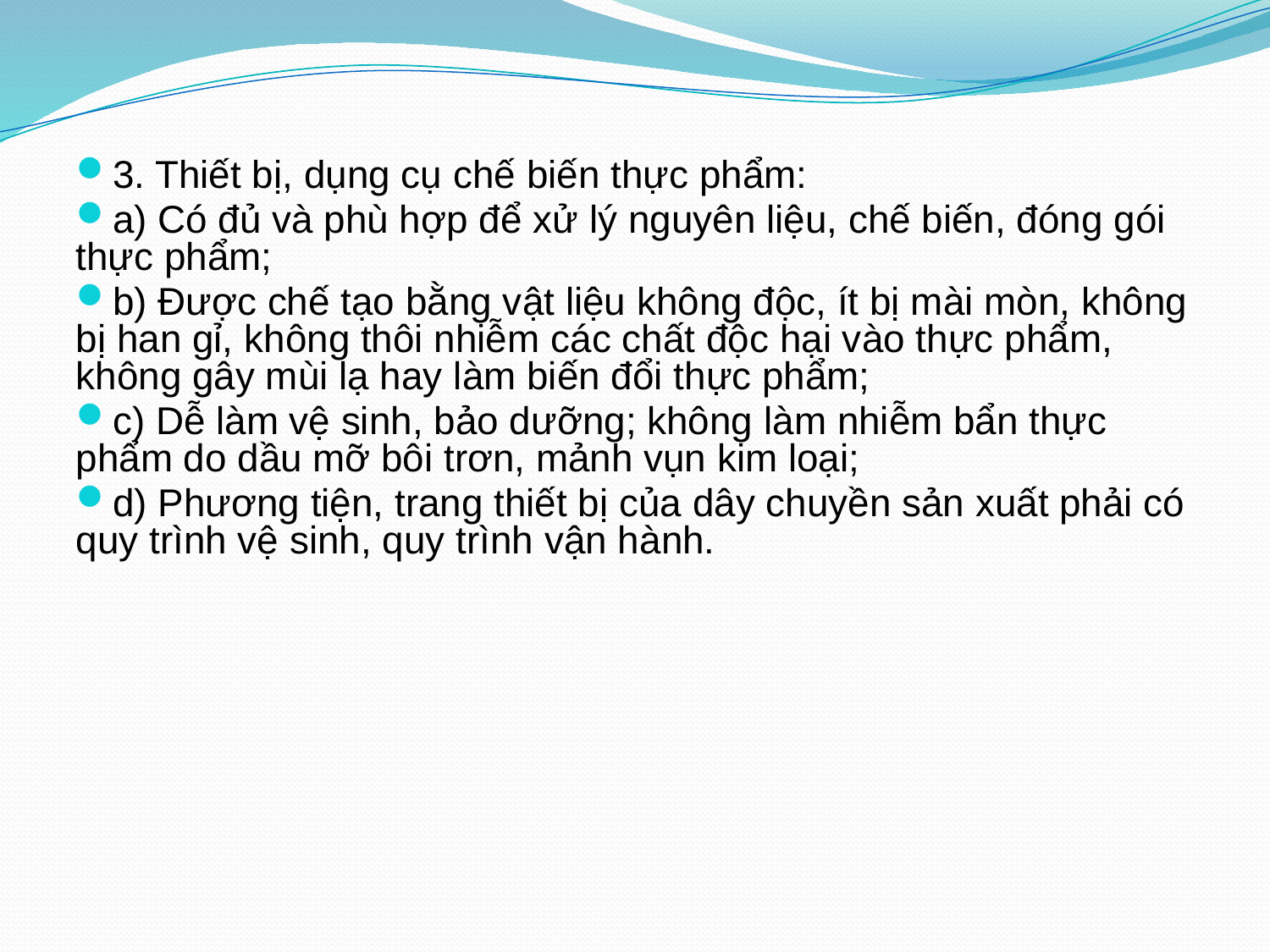

3. Thiết bị, dụng cụ chế biến thực phẩm:
a) Có đủ và phù hợp để xử lý nguyên liệu, chế biến, đóng gói thực phẩm;
b) Được chế tạo bằng vật liệu không độc, ít bị mài mòn, không bị han gỉ, không thôi nhiễm các chất độc hại vào thực phẩm, không gây mùi lạ hay làm biến đổi thực phẩm;
c) Dễ làm vệ sinh, bảo dưỡng; không làm nhiễm bẩn thực phẩm do dầu mỡ bôi trơn, mảnh vụn kim loại;
d) Phương tiện, trang thiết bị của dây chuyền sản xuất phải có quy trình vệ sinh, quy trình vận hành.